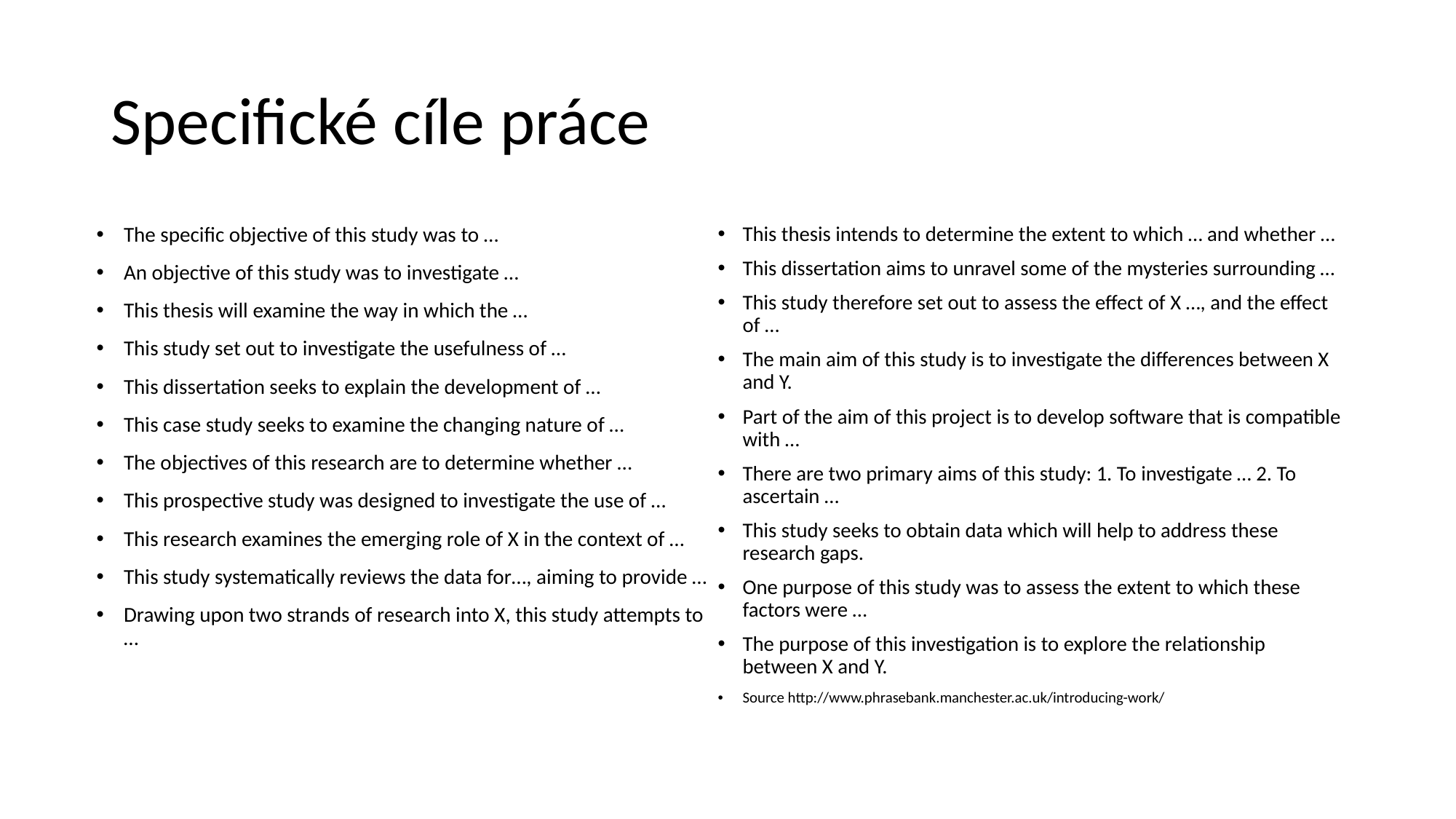

# Specifické cíle práce
The specific objective of this study was to …
An objective of this study was to investigate …
This thesis will examine the way in which the …
This study set out to investigate the usefulness of …
This dissertation seeks to explain the development of …
This case study seeks to examine the changing nature of …
The objectives of this research are to determine whether …
This prospective study was designed to investigate the use of …
This research examines the emerging role of X in the context of …
This study systematically reviews the data for…, aiming to provide …
Drawing upon two strands of research into X, this study attempts to …

This thesis intends to determine the extent to which … and whether …
This dissertation aims to unravel some of the mysteries surrounding …
This study therefore set out to assess the effect of X …, and the effect of …
The main aim of this study is to investigate the differences between X and Y.
Part of the aim of this project is to develop software that is compatible with …
There are two primary aims of this study: 1. To investigate … 2. To ascertain …
This study seeks to obtain data which will help to address these research gaps.
One purpose of this study was to assess the extent to which these factors were …
The purpose of this investigation is to explore the relationship between X and Y.
Source http://www.phrasebank.manchester.ac.uk/introducing-work/